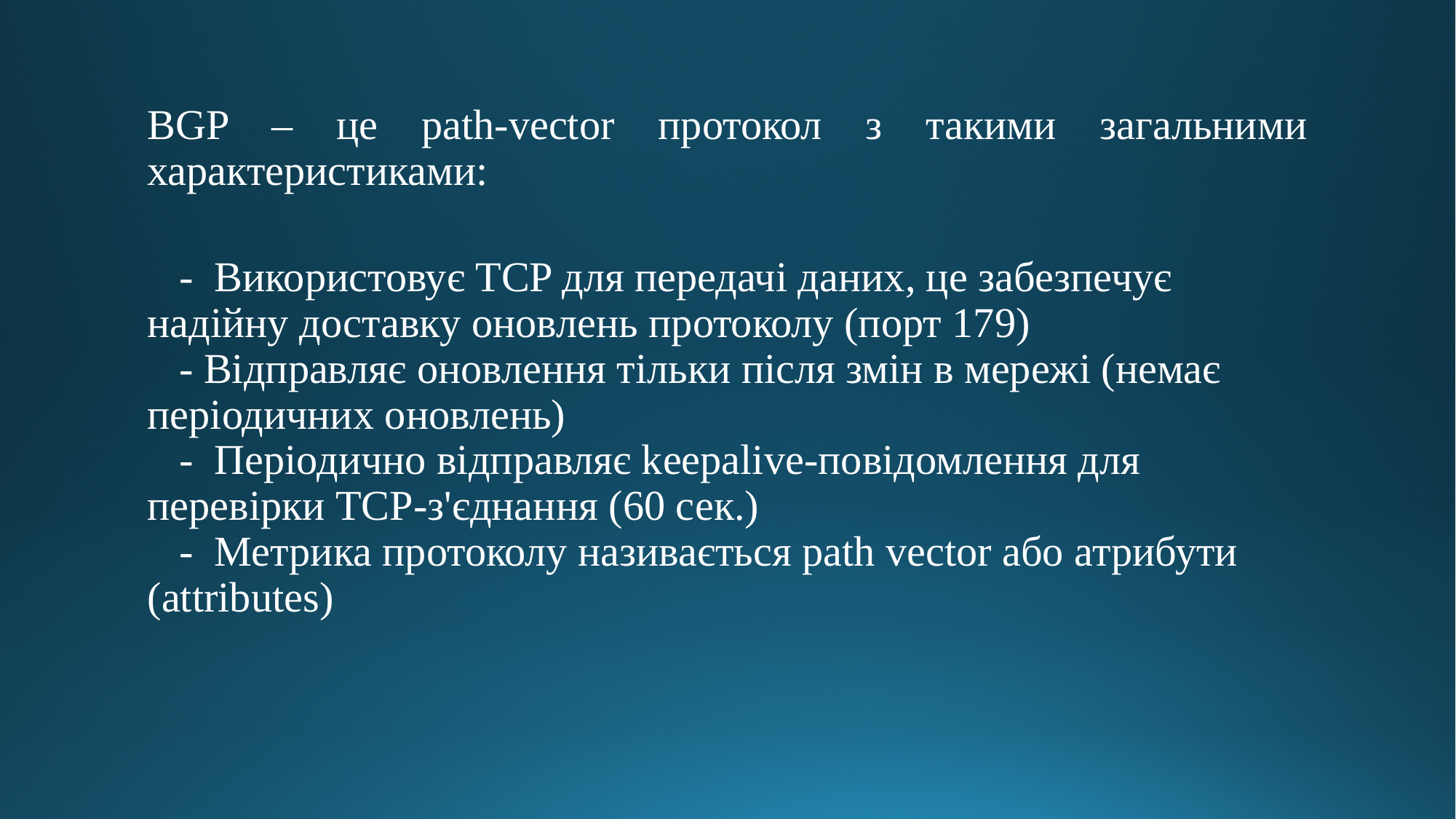

BGP – це path-vector протокол з такими загальними характеристиками:
   -  Використовує TCP для передачі даних, це забезпечує надійну доставку оновлень протоколу (порт 179)
   - Відправляє оновлення тільки після змін в мережі (немає періодичних оновлень)
   -  Періодично відправляє keepalive-повідомлення для перевірки TCP-з'єднання (60 сек.)
   -  Метрика протоколу називається path vector або атрибути (attributes)